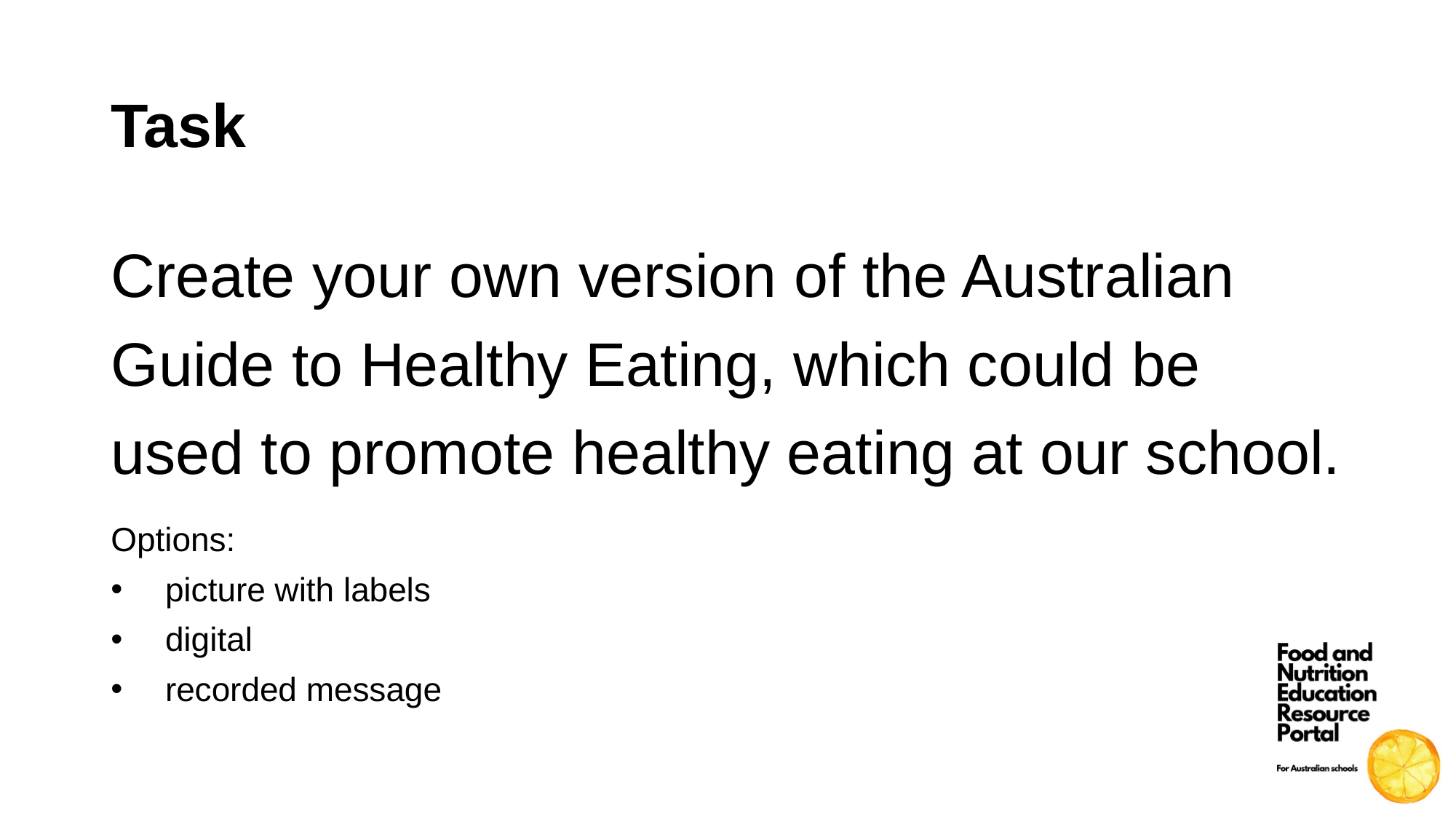

Task

Create your own version of the Australian Guide to Healthy Eating, which could be used to promote healthy eating at our school.
Options:
picture with labels
digital
recorded message